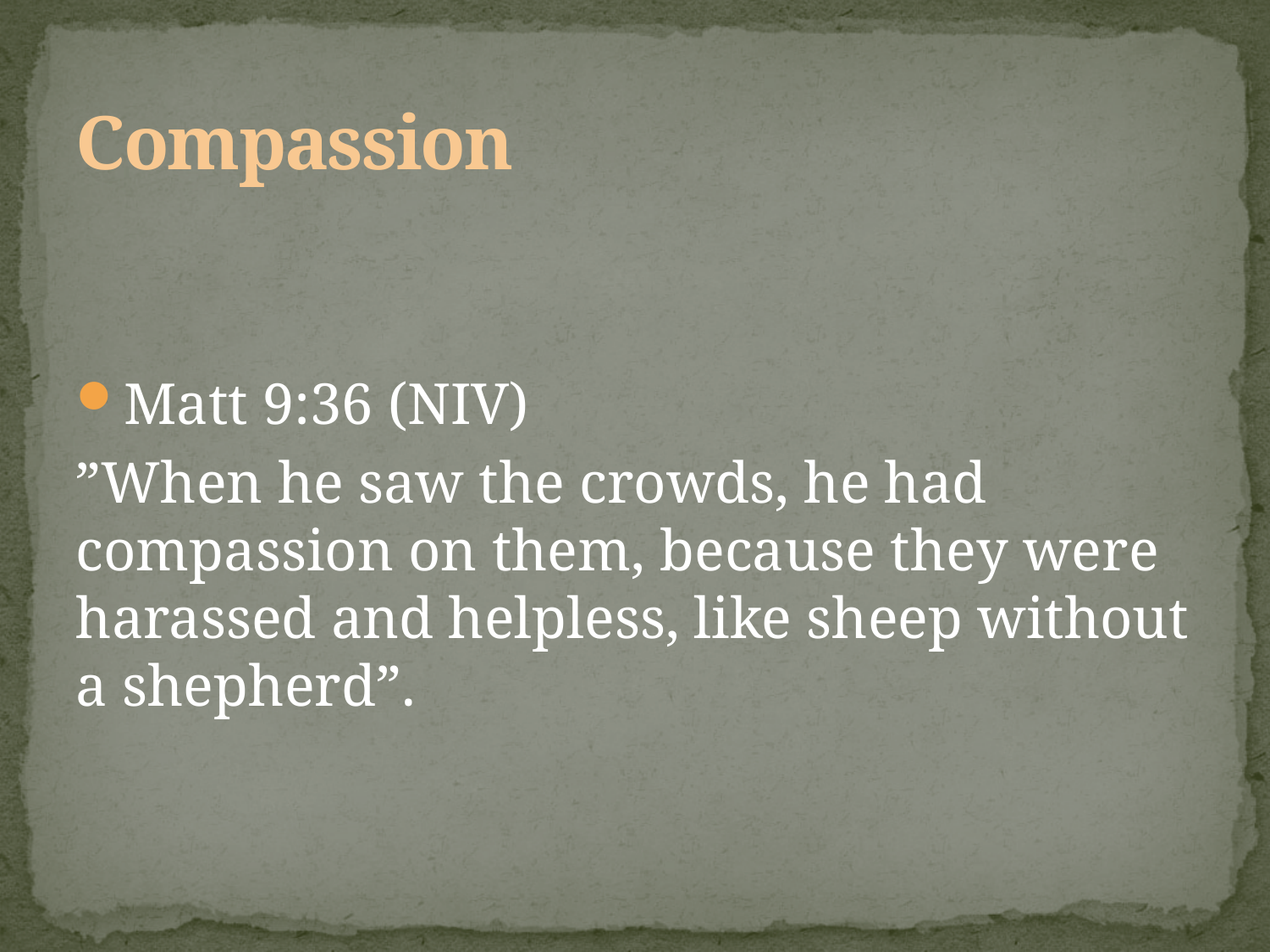

# Compassion
Matt 9:36 (NIV)
”When he saw the crowds, he had compassion on them, because they were harassed and helpless, like sheep without a shepherd”.